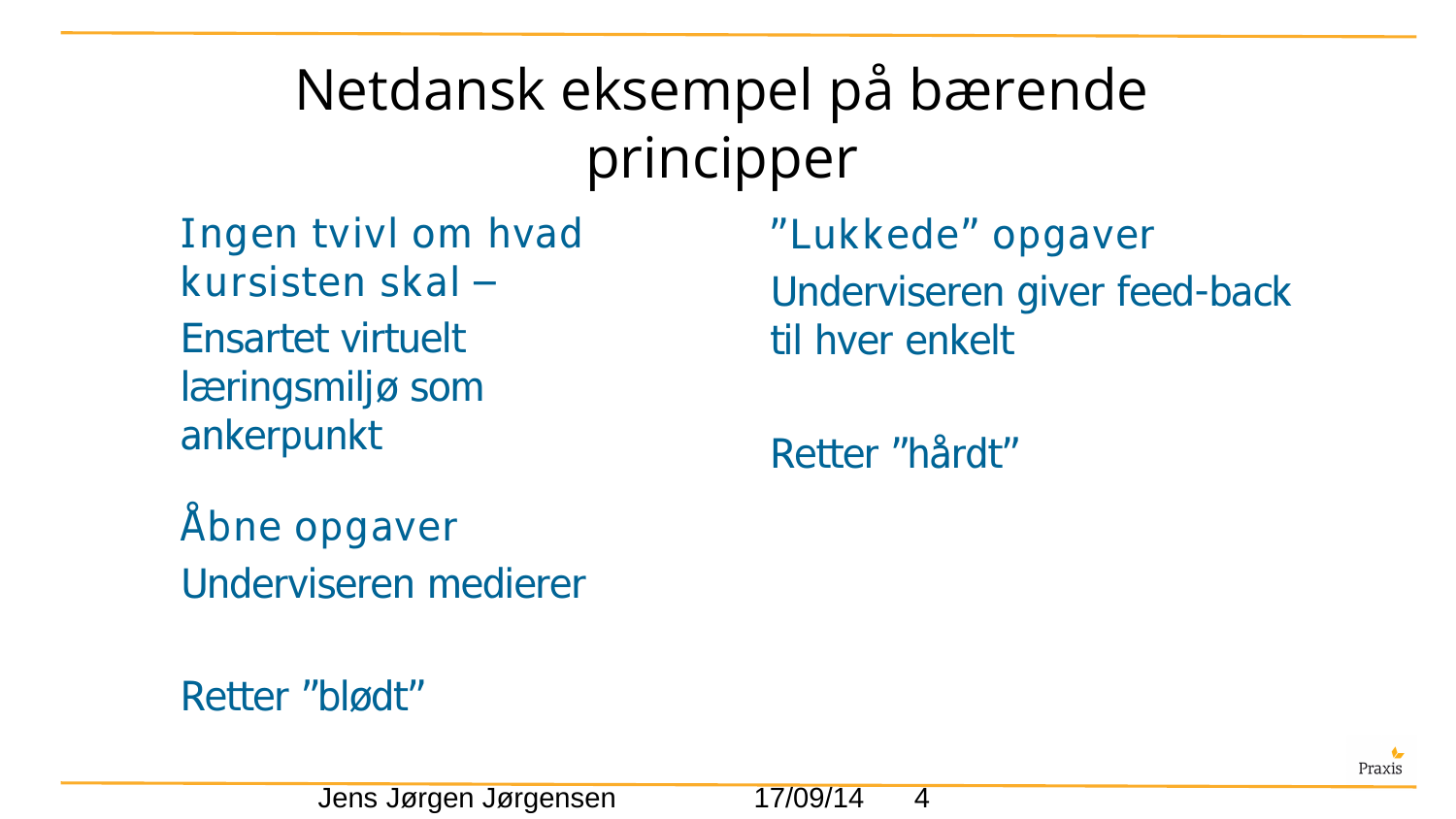

Netdansk eksempel på bærende principper
Ingen tvivl om hvad kursisten skal –
Ensartet virtuelt læringsmiljø som ankerpunkt

”Lukkede” opgaver
Underviseren giver feed-back til hver enkelt

Retter ”hårdt”

Åbne opgaver
Underviseren medierer

Retter ”blødt”

Jens Jørgen Jørgensen
17/09/14
4